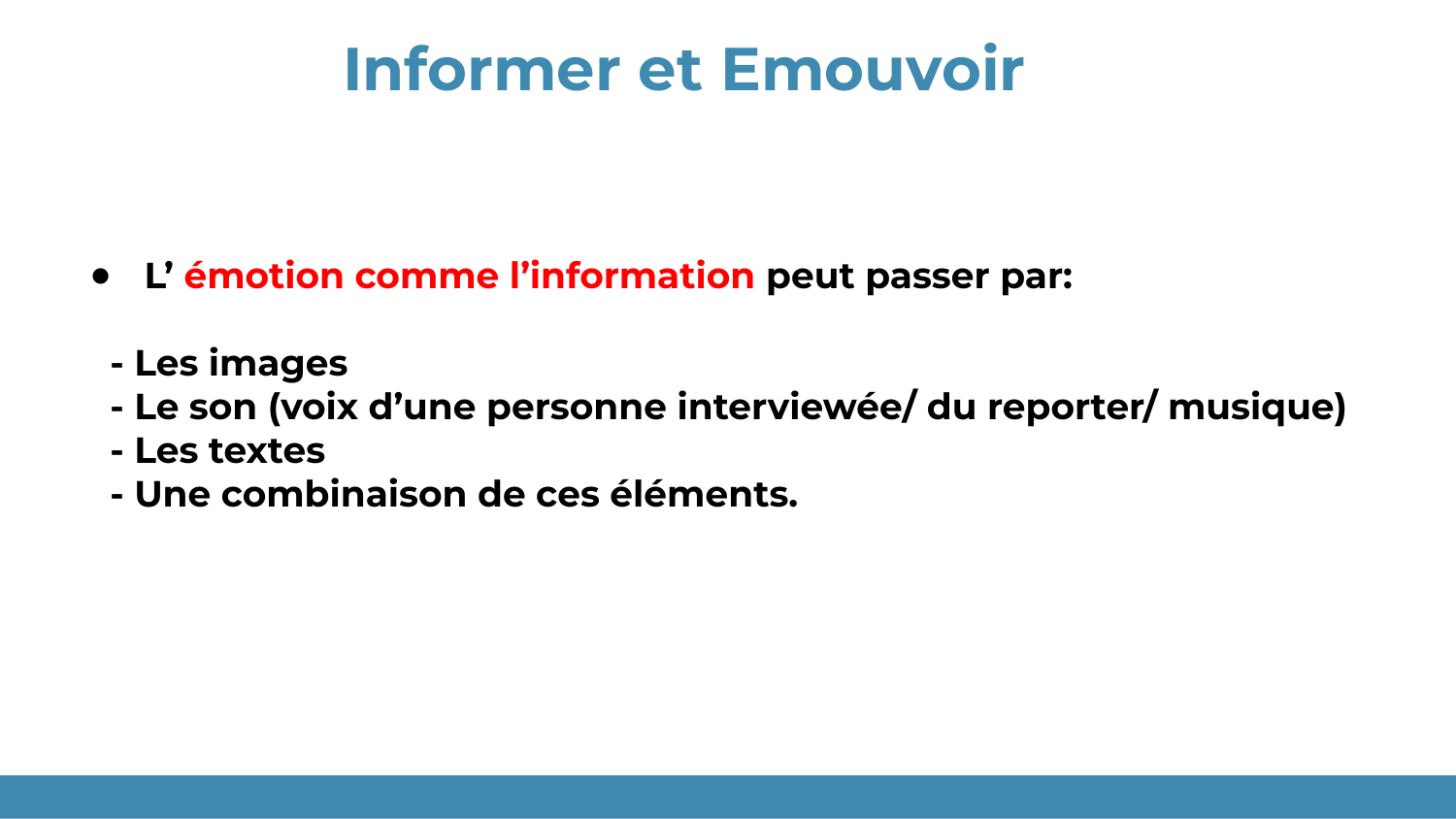

# Informer et Emouvoir

L’ émotion comme l’information peut passer par:

  - Les images
  - Le son (voix d’une personne interviewée/ du reporter/ musique)
  - Les textes
  - Une combinaison de ces éléments.